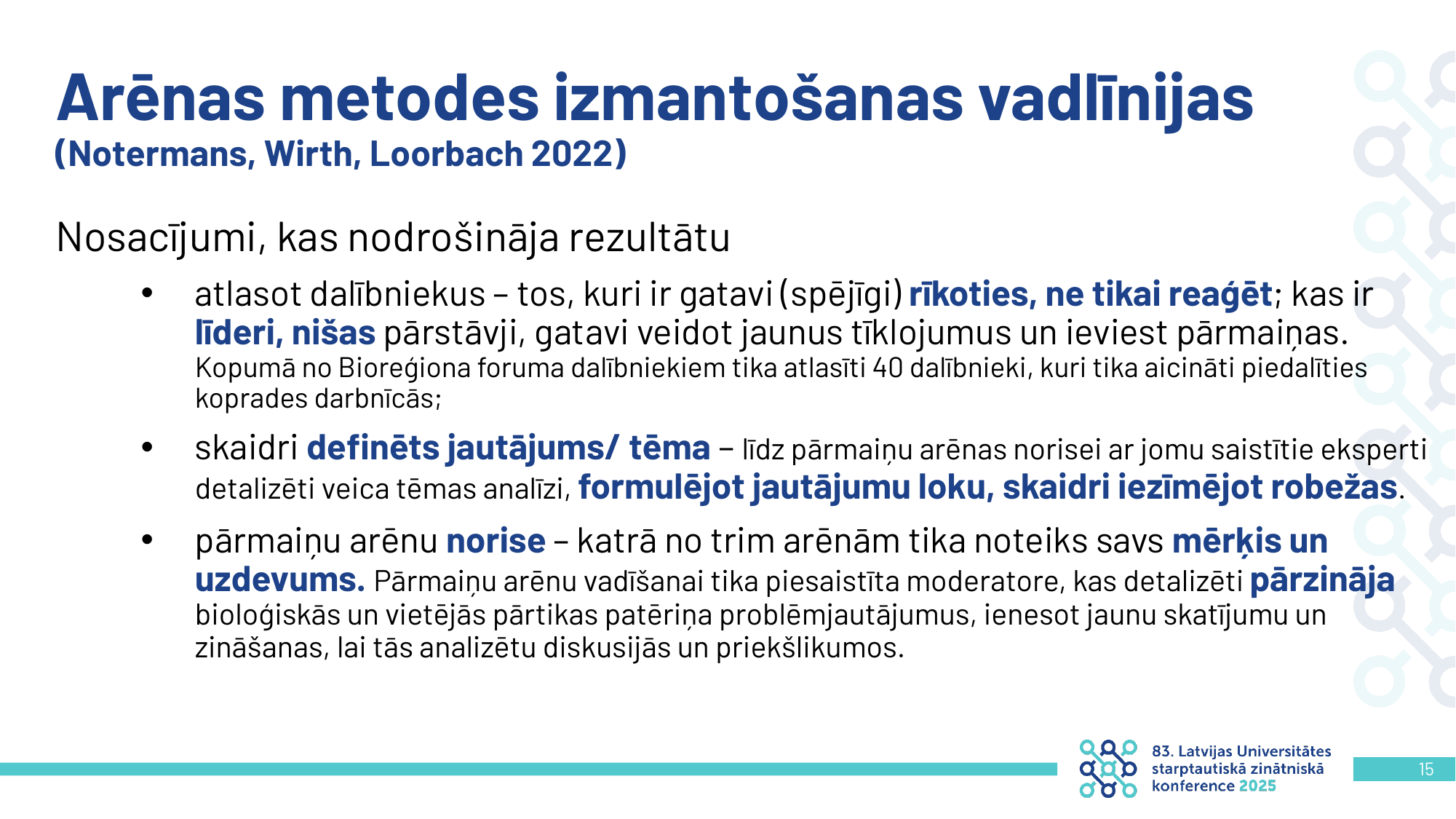

# Arēnas metodes izmantošanas vadlīnijas (Notermans, Wirth, Loorbach 2022)
Nosacījumi, kas nodrošināja rezultātu
atlasot dalībniekus – tos, kuri ir gatavi (spējīgi) rīkoties, ne tikai reaģēt; kas ir līderi, nišas pārstāvji, gatavi veidot jaunus tīklojumus un ieviest pārmaiņas. Kopumā no Bioreģiona foruma dalībniekiem tika atlasīti 40 dalībnieki, kuri tika aicināti piedalīties koprades darbnīcās;
skaidri definēts jautājums/ tēma – līdz pārmaiņu arēnas norisei ar jomu saistītie eksperti detalizēti veica tēmas analīzi, formulējot jautājumu loku, skaidri iezīmējot robežas.
pārmaiņu arēnu norise – katrā no trim arēnām tika noteiks savs mērķis un uzdevums. Pārmaiņu arēnu vadīšanai tika piesaistīta moderatore, kas detalizēti pārzināja bioloģiskās un vietējās pārtikas patēriņa problēmjautājumus, ienesot jaunu skatījumu un zināšanas, lai tās analizētu diskusijās un priekšlikumos.
15